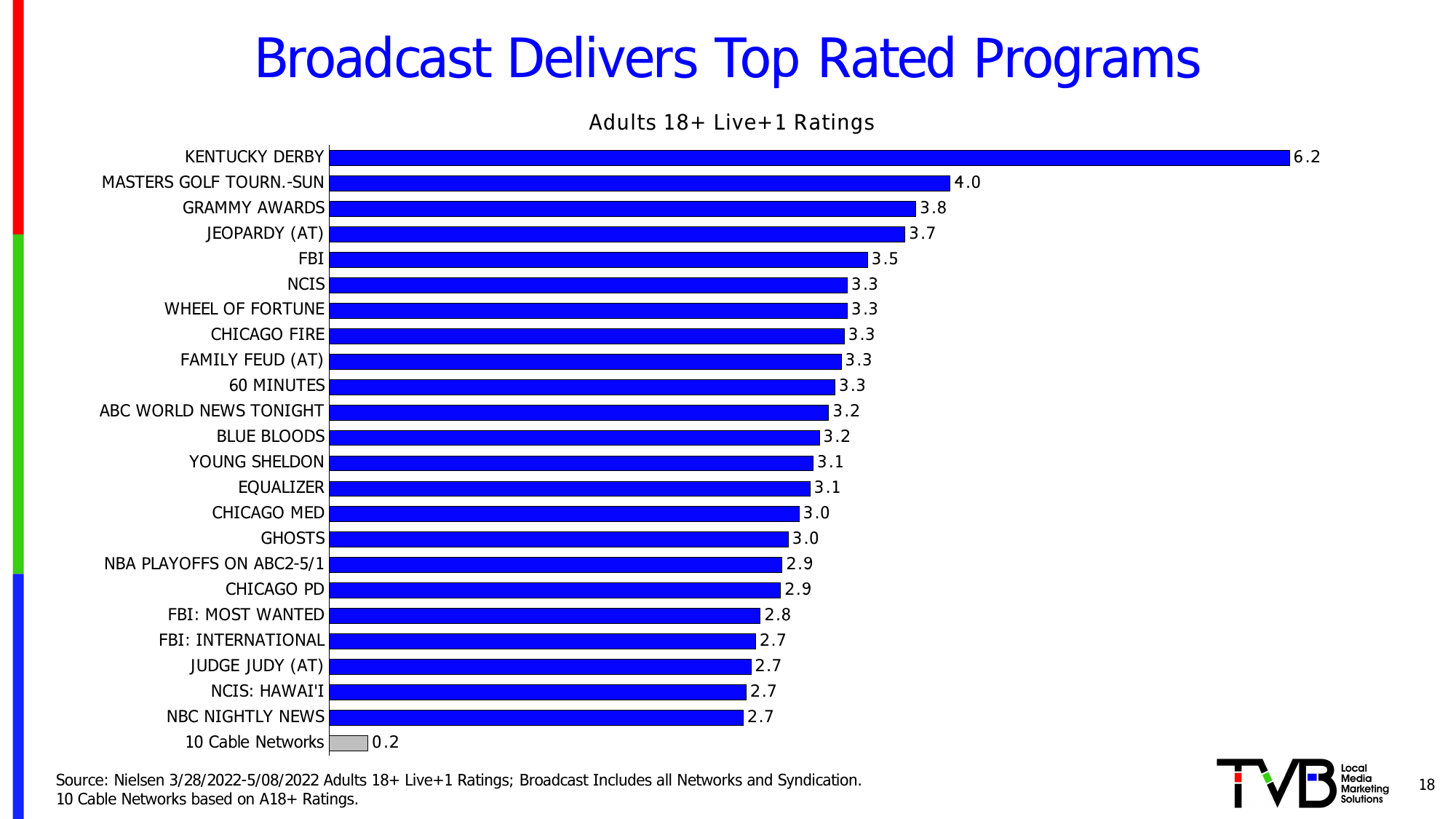

# Broadcast Delivers Top Rated Programs
Adults 18+ Live+1 Ratings

### Chart

| Category | Adults 25-54 |
|---|---|
| KENTUCKY DERBY | 6.17 |
| MASTERS GOLF TOURN.-SUN | 3.99 |
| GRAMMY AWARDS | 3.77 |
| JEOPARDY (AT) | 3.7 |
| FBI | 3.46 |
| NCIS | 3.33 |
| WHEEL OF FORTUNE | 3.33 |
| CHICAGO FIRE | 3.31 |
| FAMILY FEUD (AT) | 3.29 |
| 60 MINUTES | 3.25 |
| ABC WORLD NEWS TONIGHT | 3.21 |
| BLUE BLOODS | 3.15 |
| YOUNG SHELDON | 3.11 |
| EQUALIZER | 3.09 |
| CHICAGO MED | 3.02 |
| GHOSTS | 2.95 |
| NBA PLAYOFFS ON ABC2-5/1 | 2.91 |
| CHICAGO PD | 2.9 |
| FBI: MOST WANTED | 2.77 |
| FBI: INTERNATIONAL | 2.74 |
| JUDGE JUDY (AT) | 2.71 |
| NCIS: HAWAI'I | 2.68 |
| NBC NIGHTLY NEWS | 2.66 |
| 10 Cable Networks | 0.2499 |
18
Source: Nielsen 3/28/2022-5/08/2022 Adults 18+ Live+1 Ratings; Broadcast Includes all Networks and Syndication.
10 Cable Networks based on A18+ Ratings.